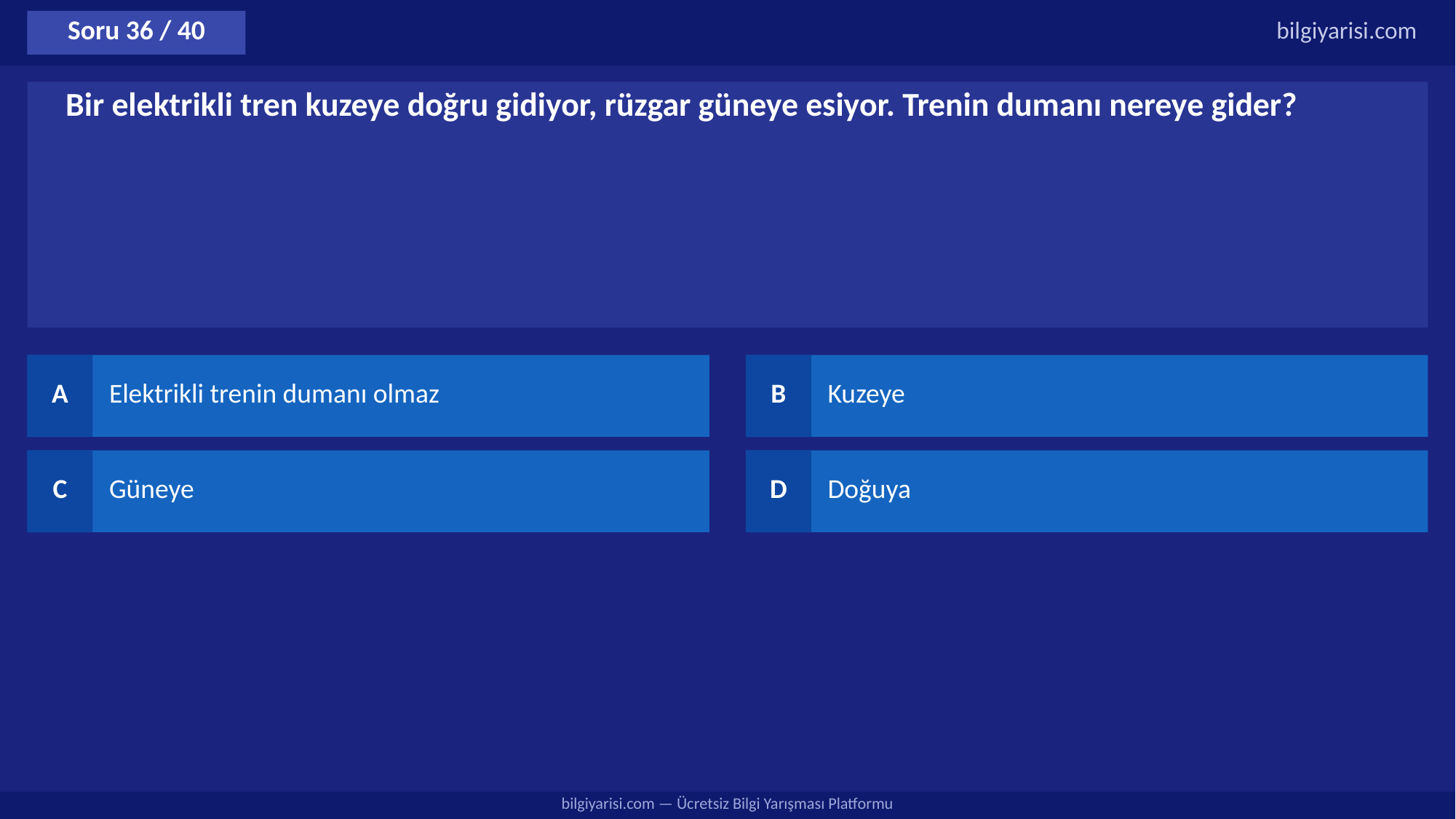

Soru 36 / 40
bilgiyarisi.com

Bir elektrikli tren kuzeye doğru gidiyor, rüzgar güneye esiyor. Trenin dumanı nereye gider?

A
Elektrikli trenin dumanı olmaz

B
Kuzeye

C
Güneye

D
Doğuya
bilgiyarisi.com — Ücretsiz Bilgi Yarışması Platformu